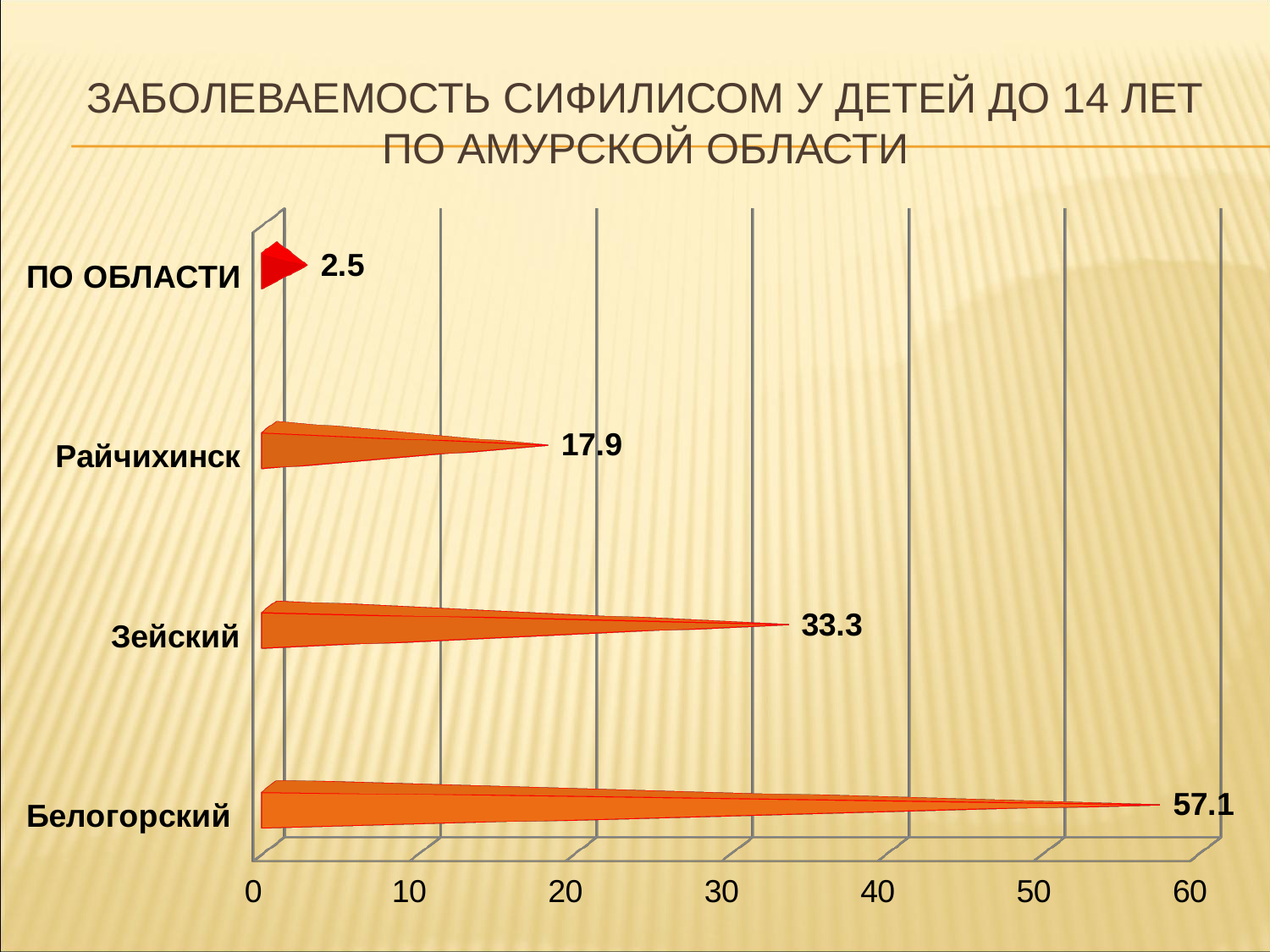

# Заболеваемость сифилисом у детей до 14 лет по Амурской области

[unsupported chart]